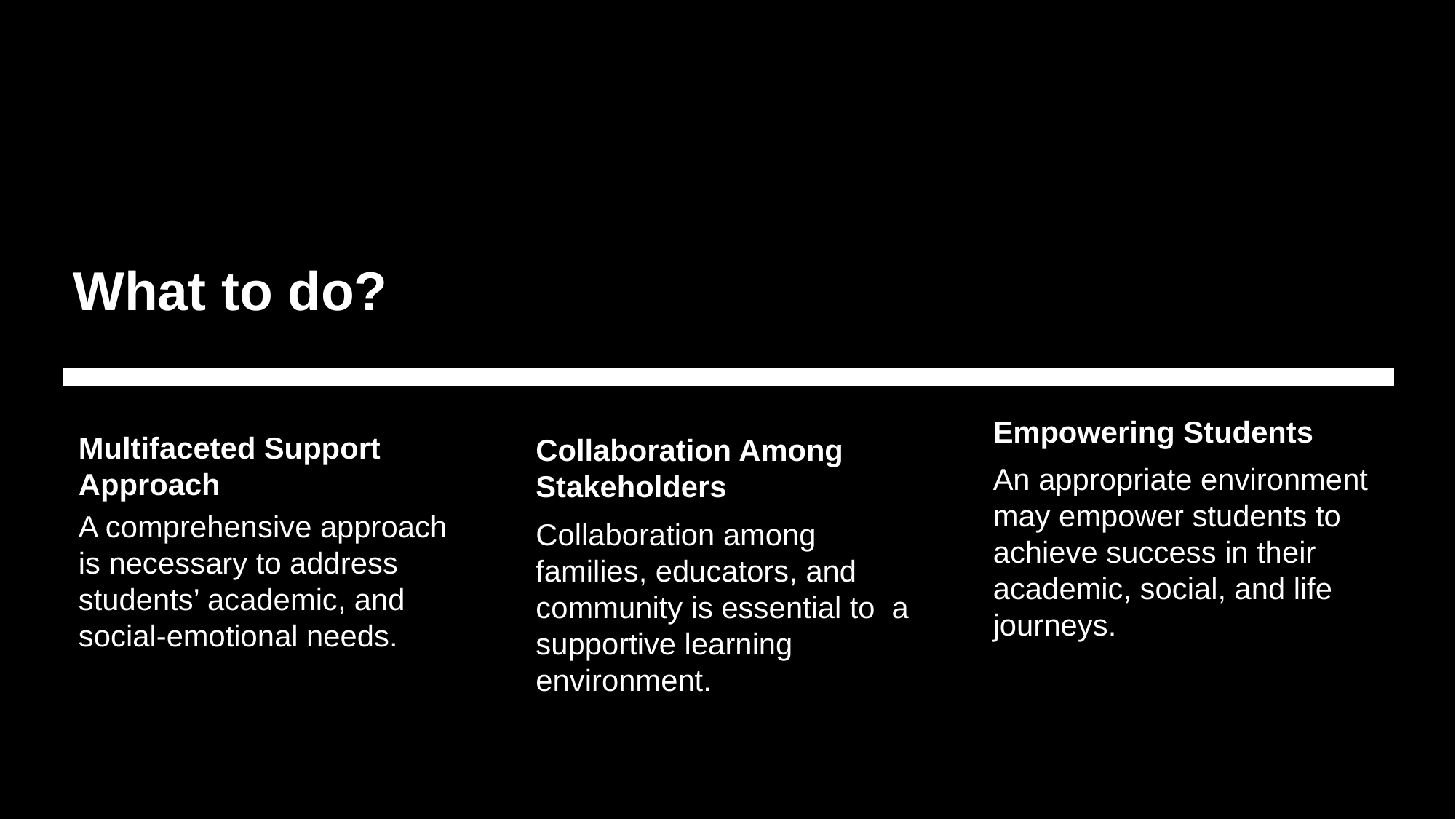

# What to do?

Multifaceted Support Approach
A comprehensive approach is necessary to address students’ academic, and social-emotional needs.
Collaboration Among Stakeholders
Collaboration among families, educators, and community is essential to  a supportive learning environment.
Empowering Students
An appropriate environment may empower students to achieve success in their academic, social, and life journeys.